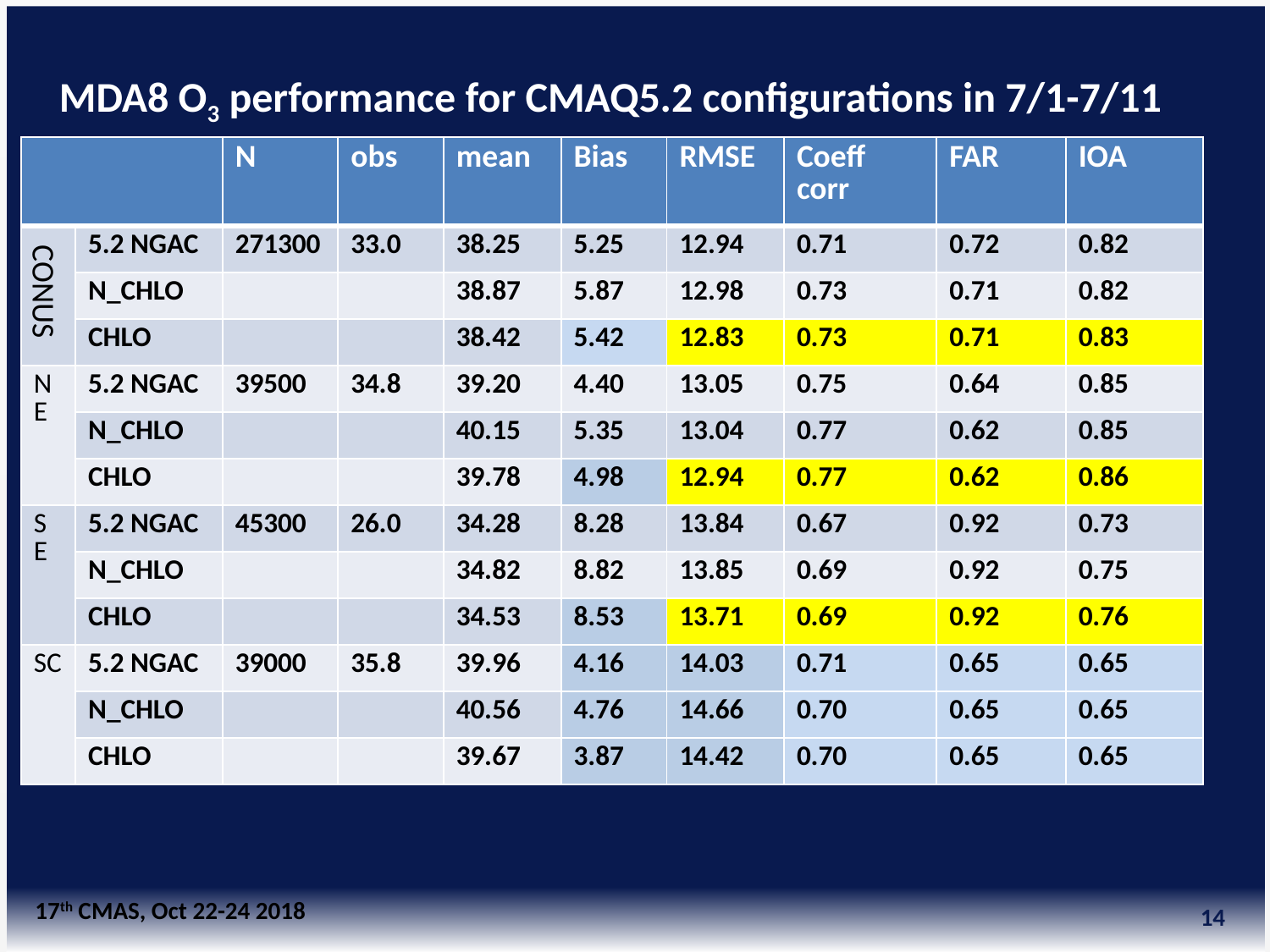

MDA8 O3 performance for CMAQ5.2 configurations in 7/1-7/11
|  |  | N | obs | mean | Bias | RMSE | Coeff corr | FAR | IOA |
| --- | --- | --- | --- | --- | --- | --- | --- | --- | --- |
|  | 5.2 NGAC | 271300 | 33.0 | 38.25 | 5.25 | 12.94 | 0.71 | 0.72 | 0.82 |
|  | N\_CHLO |  |  | 38.87 | 5.87 | 12.98 | 0.73 | 0.71 | 0.82 |
|  | CHLO |  |  | 38.42 | 5.42 | 12.83 | 0.73 | 0.71 | 0.83 |
| NE | 5.2 NGAC | 39500 | 34.8 | 39.20 | 4.40 | 13.05 | 0.75 | 0.64 | 0.85 |
|  | N\_CHLO |  |  | 40.15 | 5.35 | 13.04 | 0.77 | 0.62 | 0.85 |
|  | CHLO |  |  | 39.78 | 4.98 | 12.94 | 0.77 | 0.62 | 0.86 |
| S E | 5.2 NGAC | 45300 | 26.0 | 34.28 | 8.28 | 13.84 | 0.67 | 0.92 | 0.73 |
|  | N\_CHLO |  |  | 34.82 | 8.82 | 13.85 | 0.69 | 0.92 | 0.75 |
|  | CHLO |  |  | 34.53 | 8.53 | 13.71 | 0.69 | 0.92 | 0.76 |
| SC | 5.2 NGAC | 39000 | 35.8 | 39.96 | 4.16 | 14.03 | 0.71 | 0.65 | 0.65 |
|  | N\_CHLO |  |  | 40.56 | 4.76 | 14.66 | 0.70 | 0.65 | 0.65 |
|  | CHLO |  |  | 39.67 | 3.87 | 14.42 | 0.70 | 0.65 | 0.65 |
CONUS
17th CMAS, Oct 22-24 2018
14